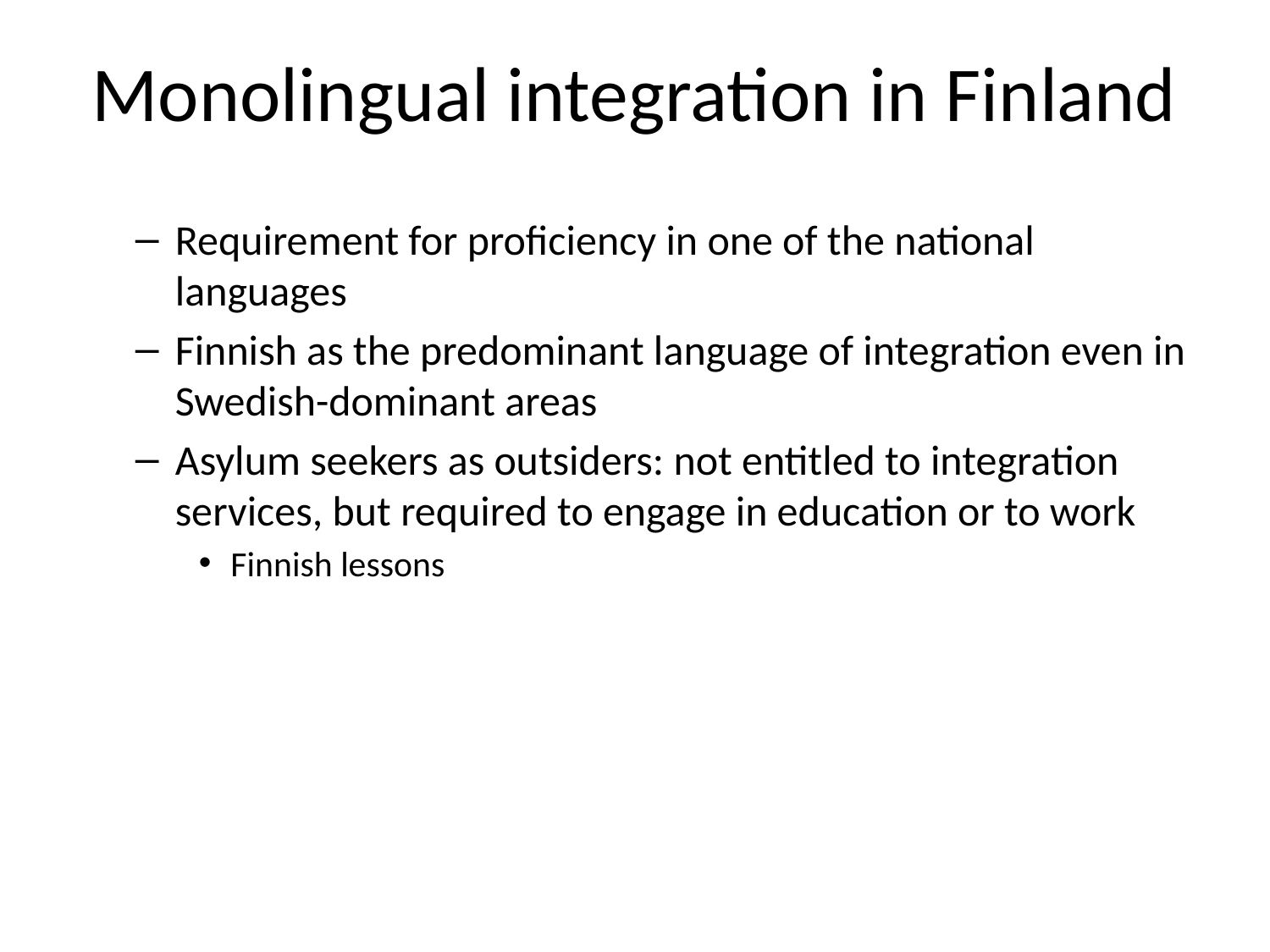

# Monolingual integration in Finland
Requirement for proficiency in one of the national languages
Finnish as the predominant language of integration even in Swedish-dominant areas
Asylum seekers as outsiders: not entitled to integration services, but required to engage in education or to work
Finnish lessons